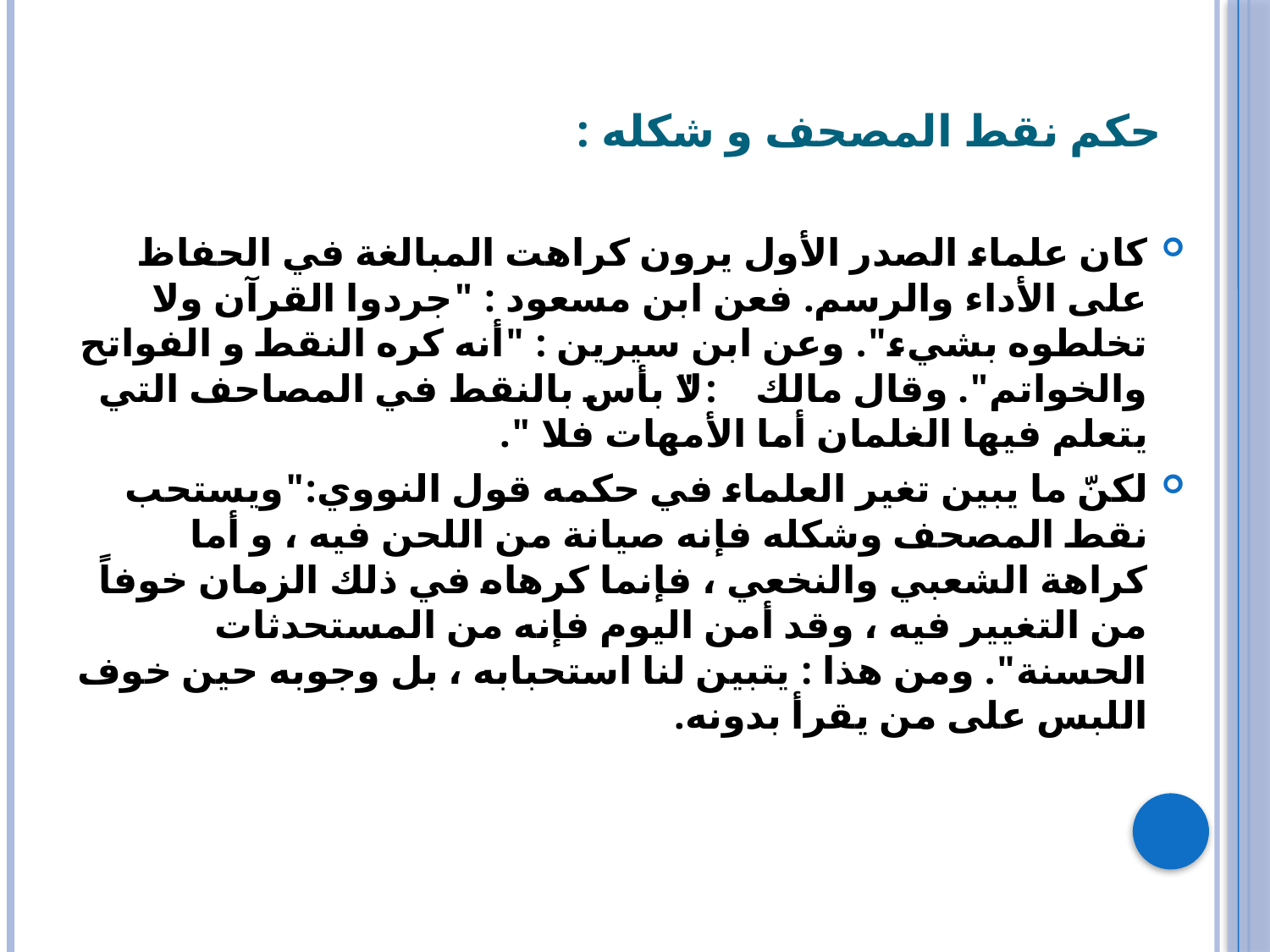

# حكم نقط المصحف و شكله :
كان علماء الصدر الأول يرون كراهت المبالغة في الحفاظ على الأداء والرسم. فعن ابن مسعود : "جردوا القرآن ولا تخلطوه بشيء". وعن ابن سيرين : "أنه كره النقط و الفواتح والخواتم". وقال مالك : "لا بأس بالنقط في المصاحف التي يتعلم فيها الغلمان أما الأمهات فلا ".
لكنّ ما يبين تغير العلماء في حكمه قول النووي:"ويستحب نقط المصحف وشكله فإنه صيانة من اللحن فيه ، و أما كراهة الشعبي والنخعي ، فإنما كرهاه في ذلك الزمان خوفاً من التغيير فيه ، وقد أمن اليوم فإنه من المستحدثات الحسنة". ومن هذا : يتبين لنا استحبابه ، بل وجوبه حين خوف اللبس على من يقرأ بدونه.